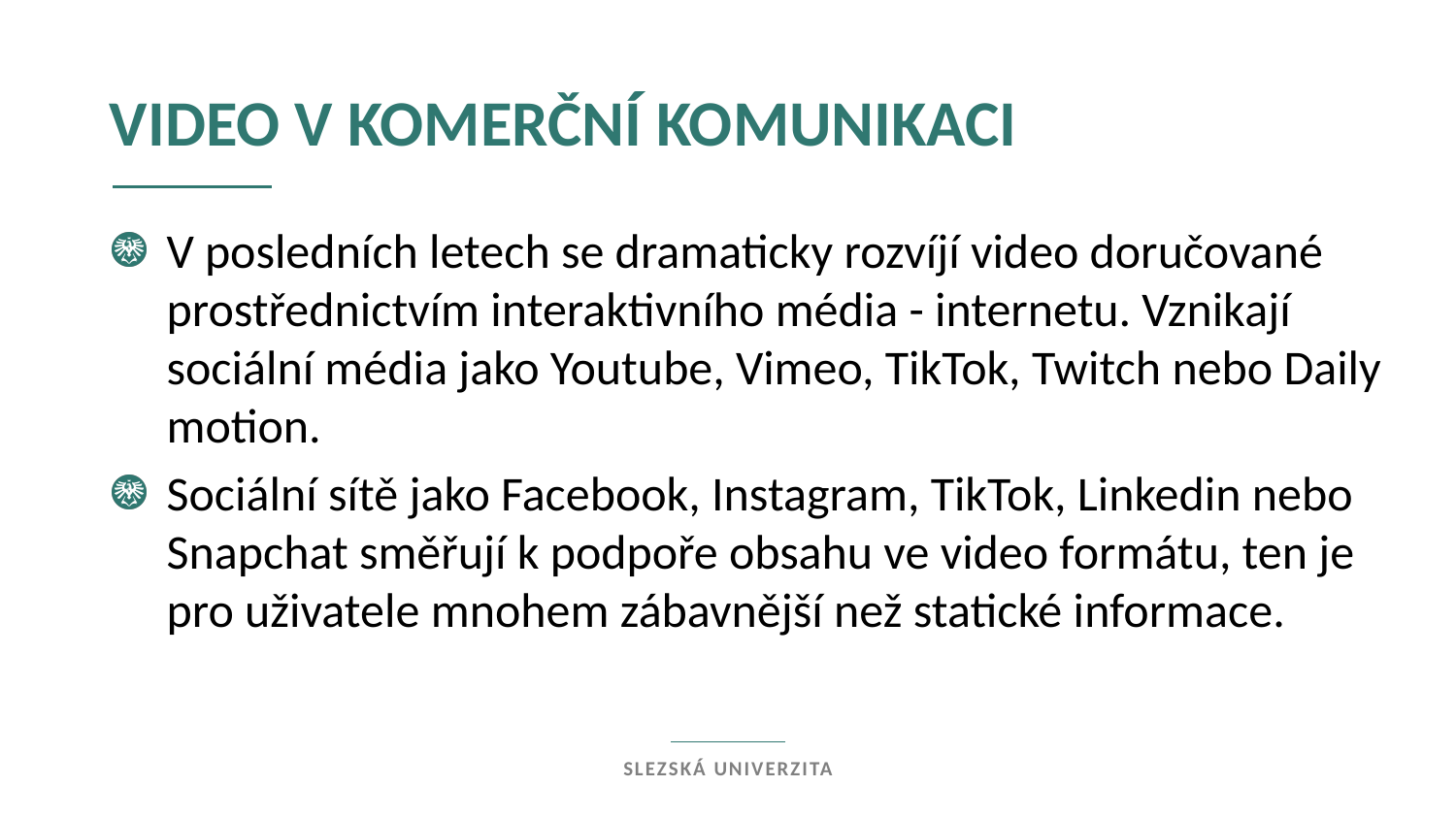

Video v komerční komunikaci
V posledních letech se dramaticky rozvíjí video doručované prostřednictvím interaktivního média - internetu. Vznikají sociální média jako Youtube, Vimeo, TikTok, Twitch nebo Daily motion.
Sociální sítě jako Facebook, Instagram, TikTok, Linkedin nebo Snapchat směřují k podpoře obsahu ve video formátu, ten je pro uživatele mnohem zábavnější než statické informace.

Slezská univerzita